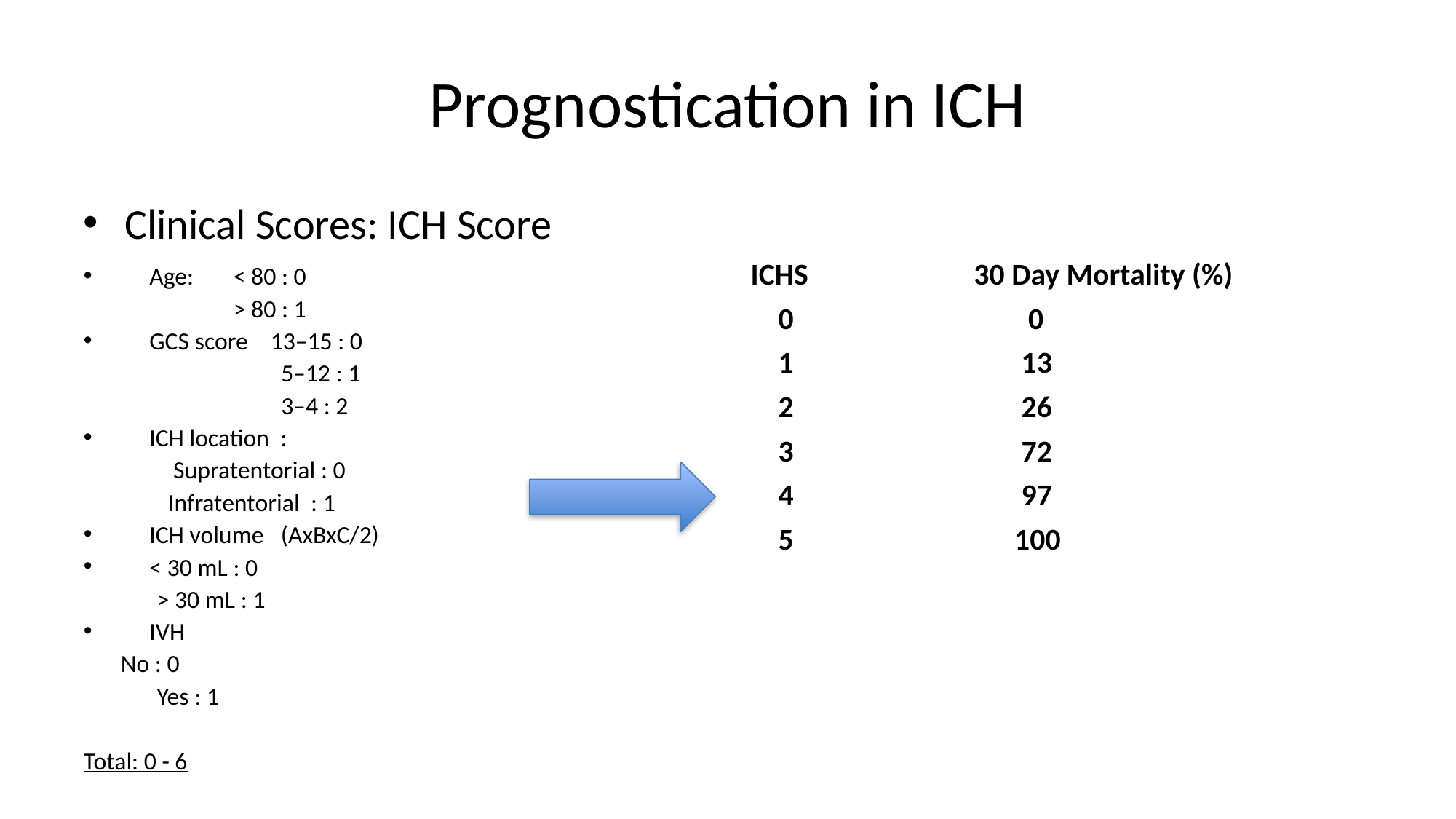

# Prognostication in ICH
Clinical Scores: ICH Score

ICHS                        30 Day Mortality (%)
    0                                  0
    1                                 13
    2                                 26
    3                                 72
    4                                 97
    5                                100

Age: 	< 80 : 0
                 	> 80 : 1
GCS score    13–15 : 0
                                   5–12 : 1
                                   3–4 : 2
ICH location  :
	 Supratentorial : 0
               Infratentorial  : 1
ICH volume   (AxBxC/2)
< 30 mL : 0
             > 30 mL : 1
IVH
	No : 0
             Yes : 1

Total: 0 - 6